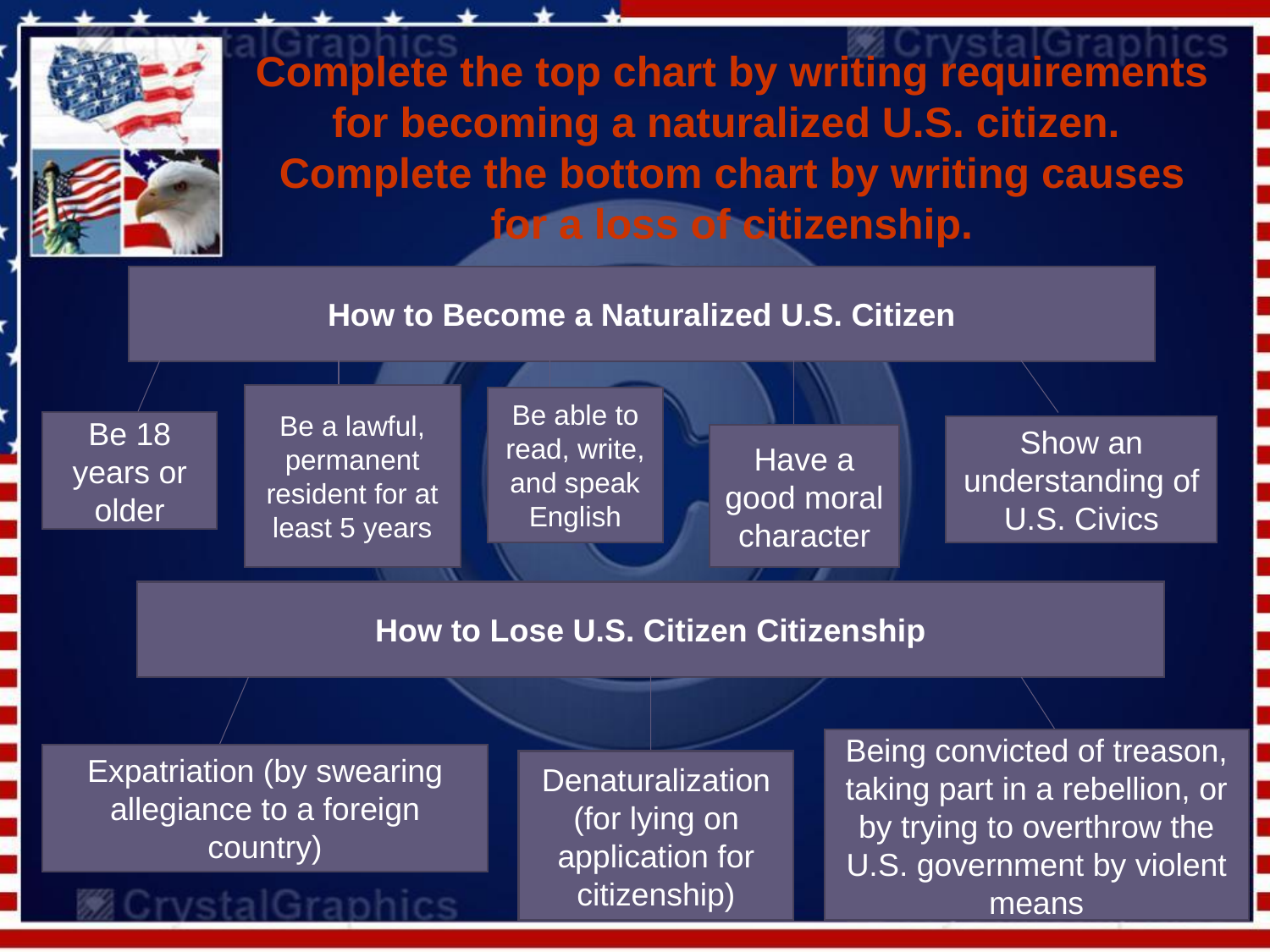

# Complete the top chart by writing requirements for becoming a naturalized U.S. citizen.  Complete the bottom chart by writing causes for a loss of citizenship.
How to Become a Naturalized U.S. Citizen
Be a lawful, permanent resident for at least 5 years
Be able to read, write, and speak English
Be 18 years or older
Show an understanding of U.S. Civics
Have a good moral character
How to Lose U.S. Citizen Citizenship
Being convicted of treason, taking part in a rebellion, or by trying to overthrow the U.S. government by violent means
Expatriation (by swearing allegiance to a foreign country)
Denaturalization (for lying on application for citizenship)